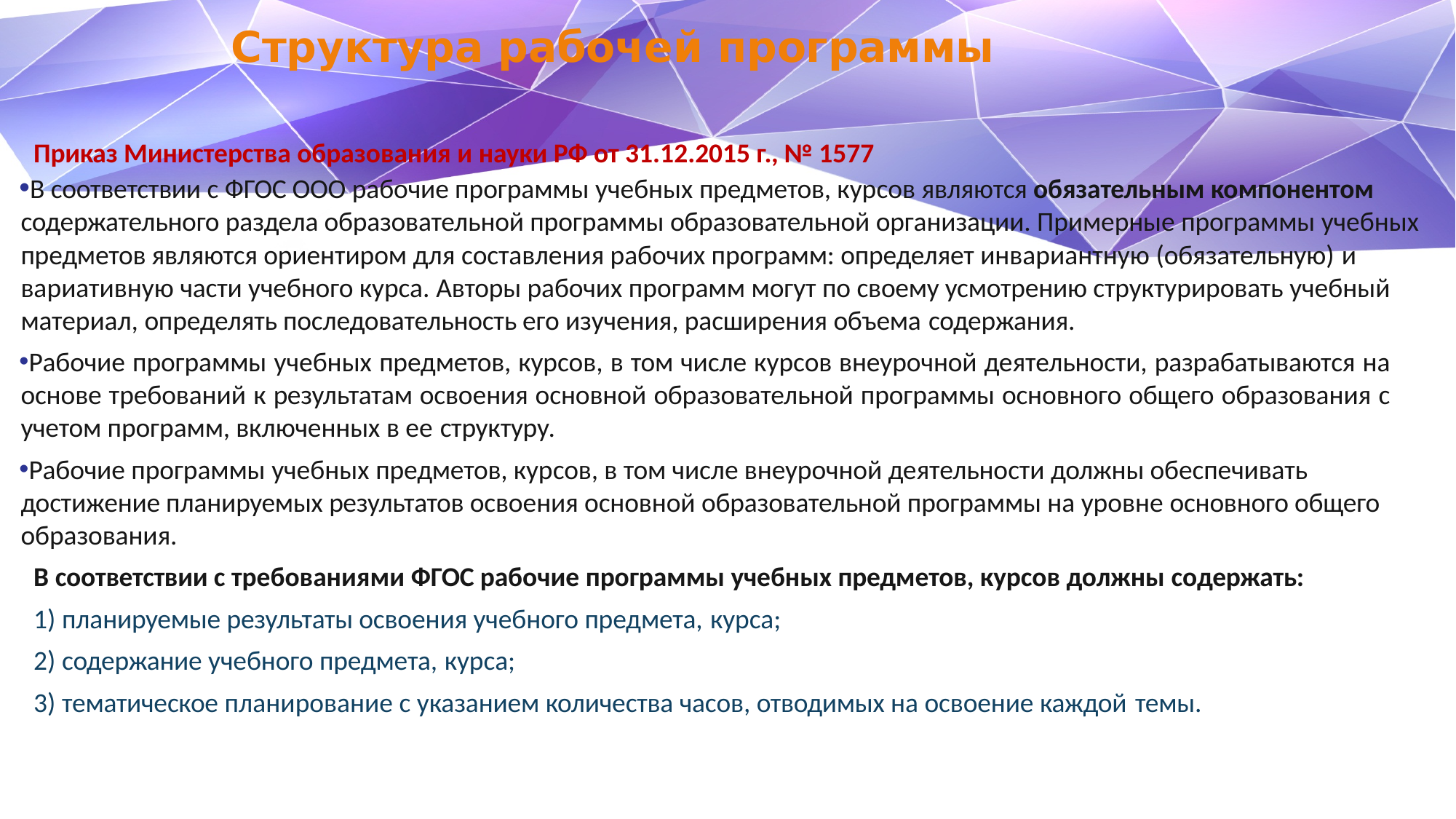

# Структура рабочей программы
Приказ Министерства образования и науки РФ от 31.12.2015 г., № 1577
В соответствии с ФГОС ООО рабочие программы учебных предметов, курсов являются обязательным компонентом  содержательного раздела образовательной программы образовательной организации. Примерные программы учебных  предметов являются ориентиром для составления рабочих программ: определяет инвариантную (обязательную) и
вариативную части учебного курса. Авторы рабочих программ могут по своему усмотрению структурировать учебный  материал, определять последовательность его изучения, расширения объема содержания.
Рабочие программы учебных предметов, курсов, в том числе курсов внеурочной деятельности, разрабатываются на  основе требований к результатам освоения основной образовательной программы основного общего образования с  учетом программ, включенных в ее структуру.
Рабочие программы учебных предметов, курсов, в том числе внеурочной деятельности должны обеспечивать  достижение планируемых результатов освоения основной образовательной программы на уровне основного общего  образования.
В соответствии с требованиями ФГОС рабочие программы учебных предметов, курсов должны содержать:
планируемые результаты освоения учебного предмета, курса;
содержание учебного предмета, курса;
тематическое планирование с указанием количества часов, отводимых на освоение каждой темы.